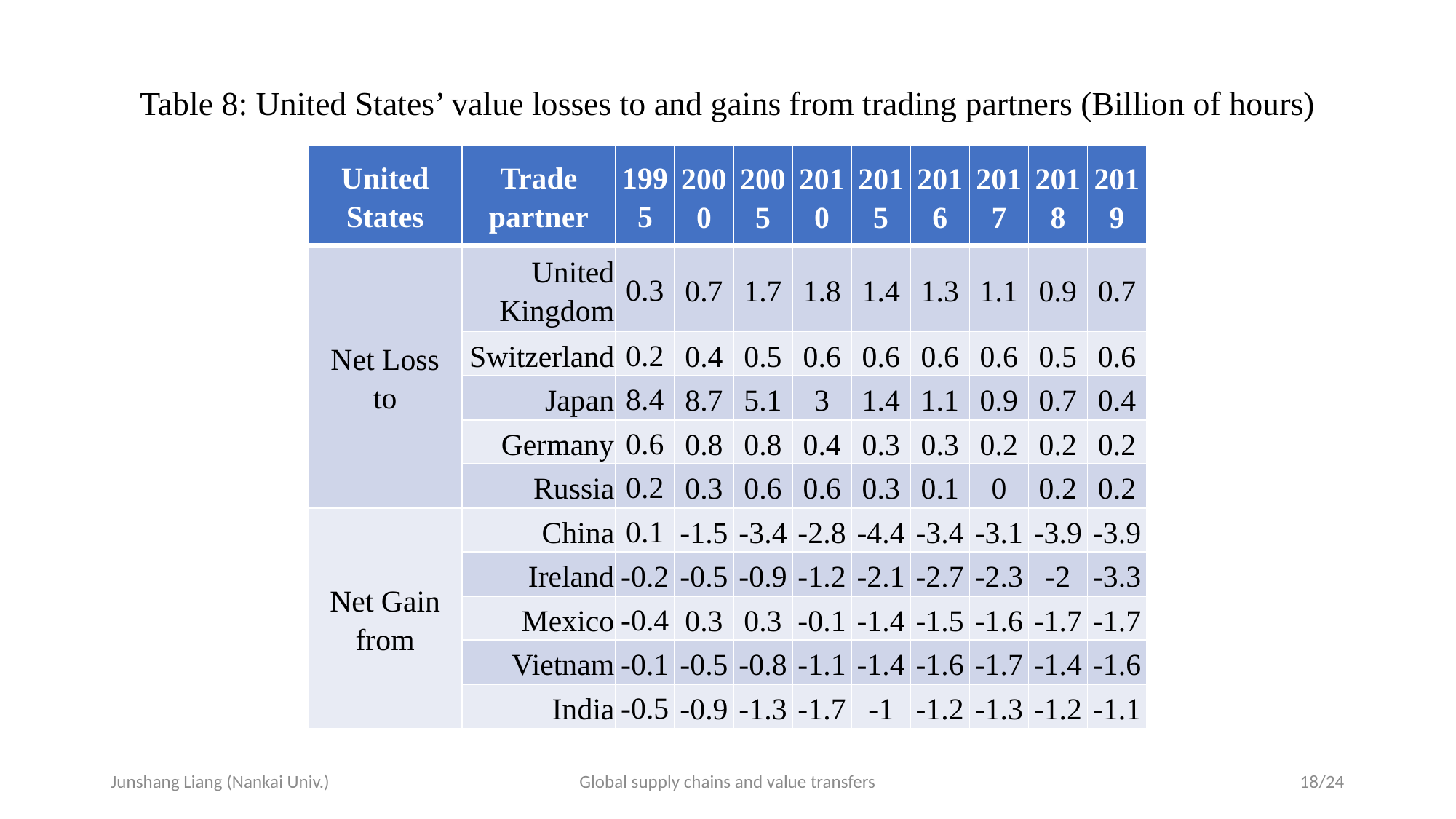

Table 8: United States’ value losses to and gains from trading partners (Billion of hours)
| United States | Trade partner | 1995 | 2000 | 2005 | 2010 | 2015 | 2016 | 2017 | 2018 | 2019 |
| --- | --- | --- | --- | --- | --- | --- | --- | --- | --- | --- |
| Net Loss to | United Kingdom | 0.3 | 0.7 | 1.7 | 1.8 | 1.4 | 1.3 | 1.1 | 0.9 | 0.7 |
|  | Switzerland | 0.2 | 0.4 | 0.5 | 0.6 | 0.6 | 0.6 | 0.6 | 0.5 | 0.6 |
|  | Japan | 8.4 | 8.7 | 5.1 | 3 | 1.4 | 1.1 | 0.9 | 0.7 | 0.4 |
|  | Germany | 0.6 | 0.8 | 0.8 | 0.4 | 0.3 | 0.3 | 0.2 | 0.2 | 0.2 |
|  | Russia | 0.2 | 0.3 | 0.6 | 0.6 | 0.3 | 0.1 | 0 | 0.2 | 0.2 |
| Net Gain from | China | 0.1 | -1.5 | -3.4 | -2.8 | -4.4 | -3.4 | -3.1 | -3.9 | -3.9 |
|  | Ireland | -0.2 | -0.5 | -0.9 | -1.2 | -2.1 | -2.7 | -2.3 | -2 | -3.3 |
|  | Mexico | -0.4 | 0.3 | 0.3 | -0.1 | -1.4 | -1.5 | -1.6 | -1.7 | -1.7 |
|  | Vietnam | -0.1 | -0.5 | -0.8 | -1.1 | -1.4 | -1.6 | -1.7 | -1.4 | -1.6 |
|  | India | -0.5 | -0.9 | -1.3 | -1.7 | -1 | -1.2 | -1.3 | -1.2 | -1.1 |
Junshang Liang (Nankai Univ.)
Global supply chains and value transfers
18/24